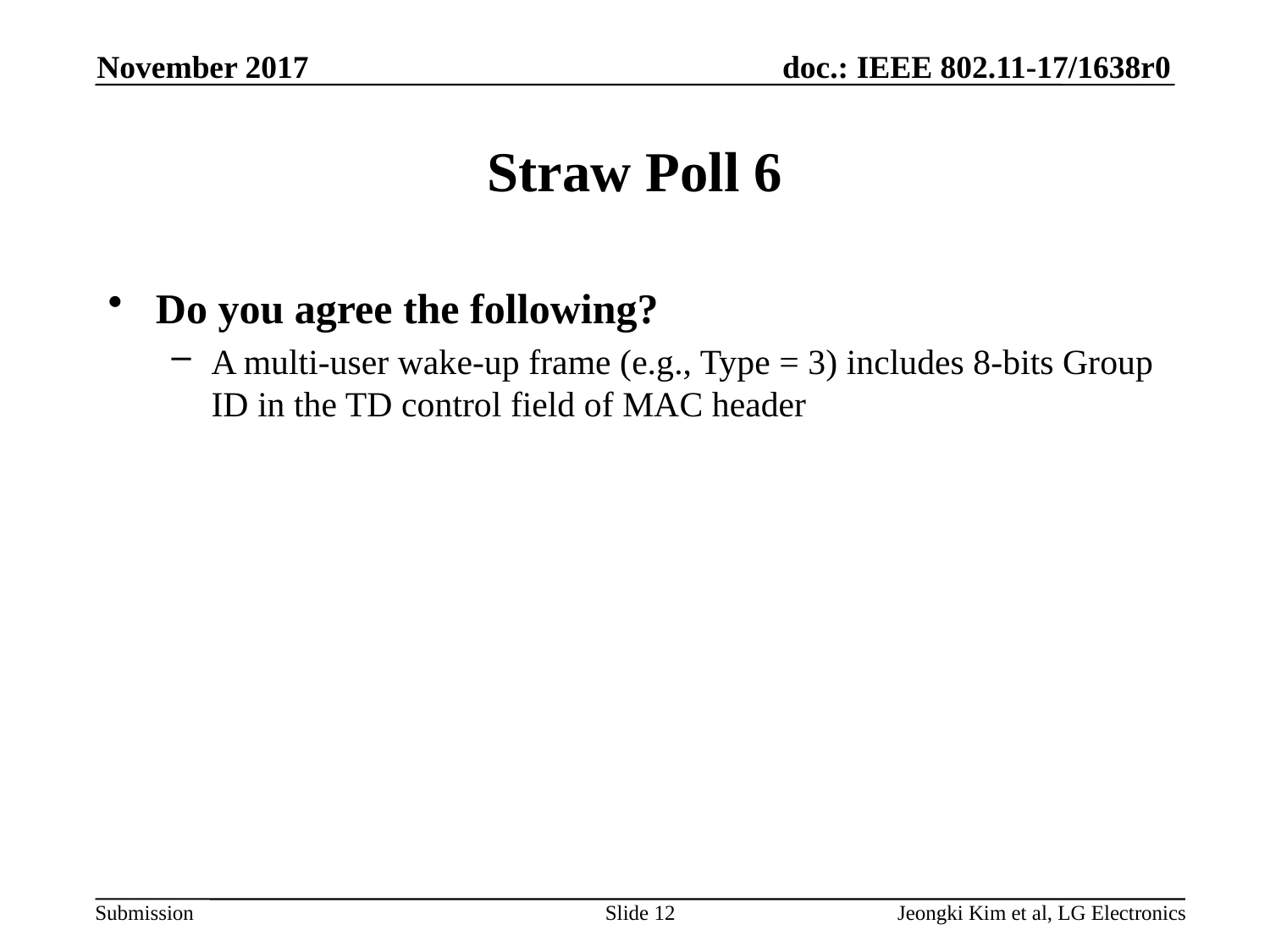

November 2017
# Straw Poll 6
Do you agree the following?
A multi-user wake-up frame (e.g., Type = 3) includes 8-bits Group ID in the TD control field of MAC header
Slide 12
Jeongki Kim et al, LG Electronics